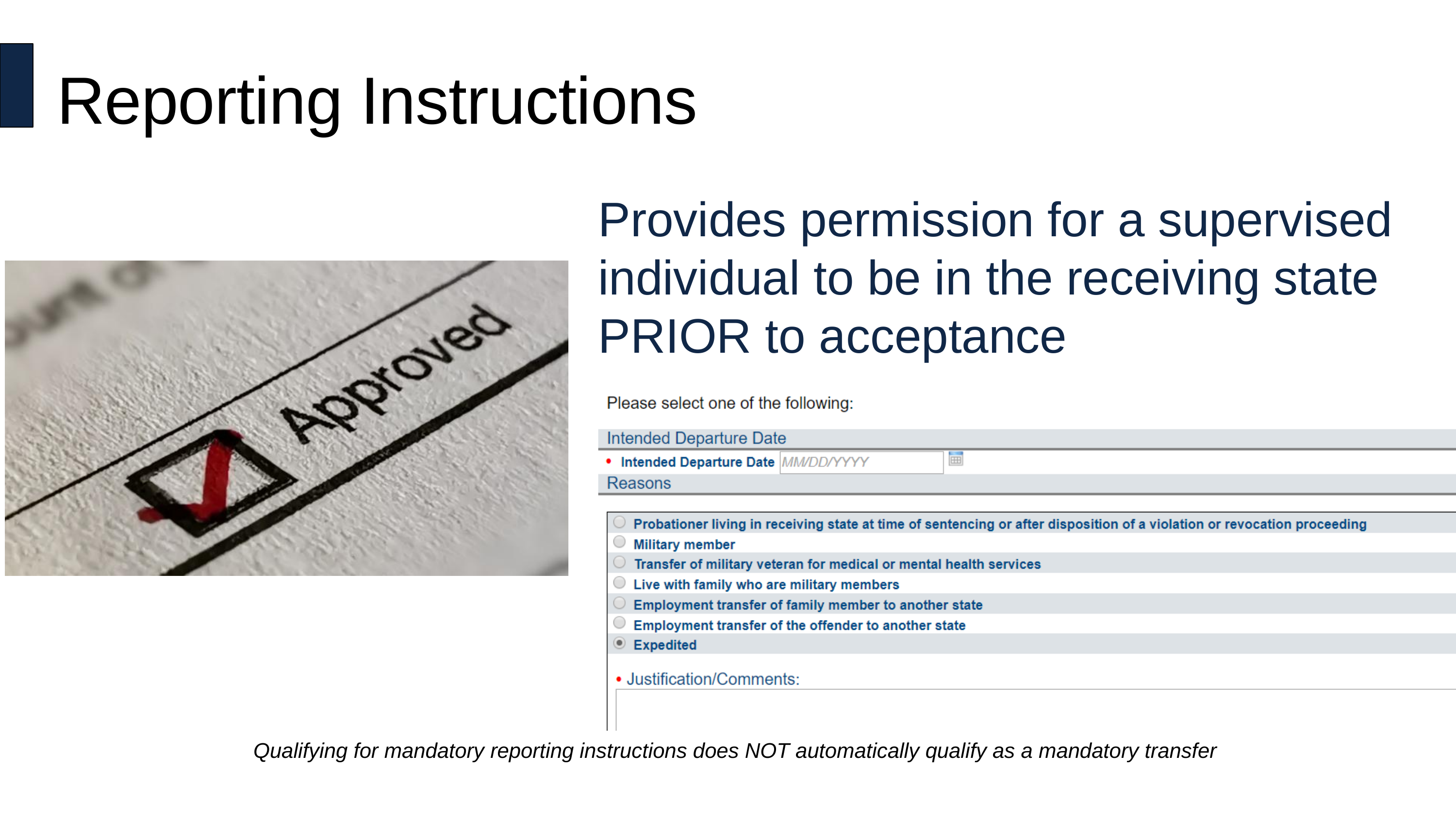

Reporting Instructions
Provides permission for a supervised individual to be in the receiving state PRIOR to acceptance

Qualifying for mandatory reporting instructions does NOT automatically qualify as a mandatory transfer